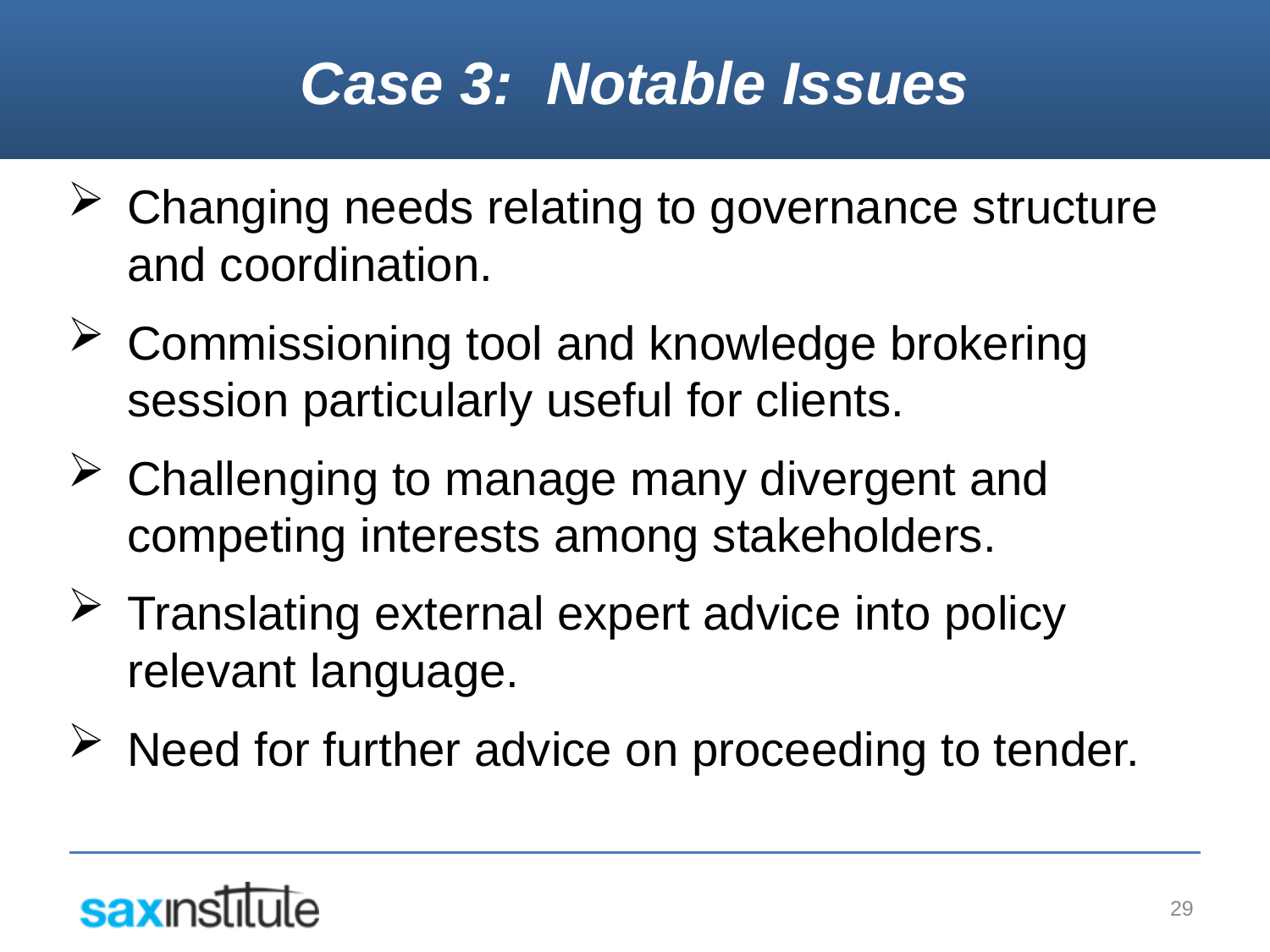

Case 3:  Notable Issues
Changing needs relating to governance structure and coordination.
Commissioning tool and knowledge brokering session particularly useful for clients.
Challenging to manage many divergent and competing interests among stakeholders.
Translating external expert advice into policy relevant language.
Need for further advice on proceeding to tender.

29